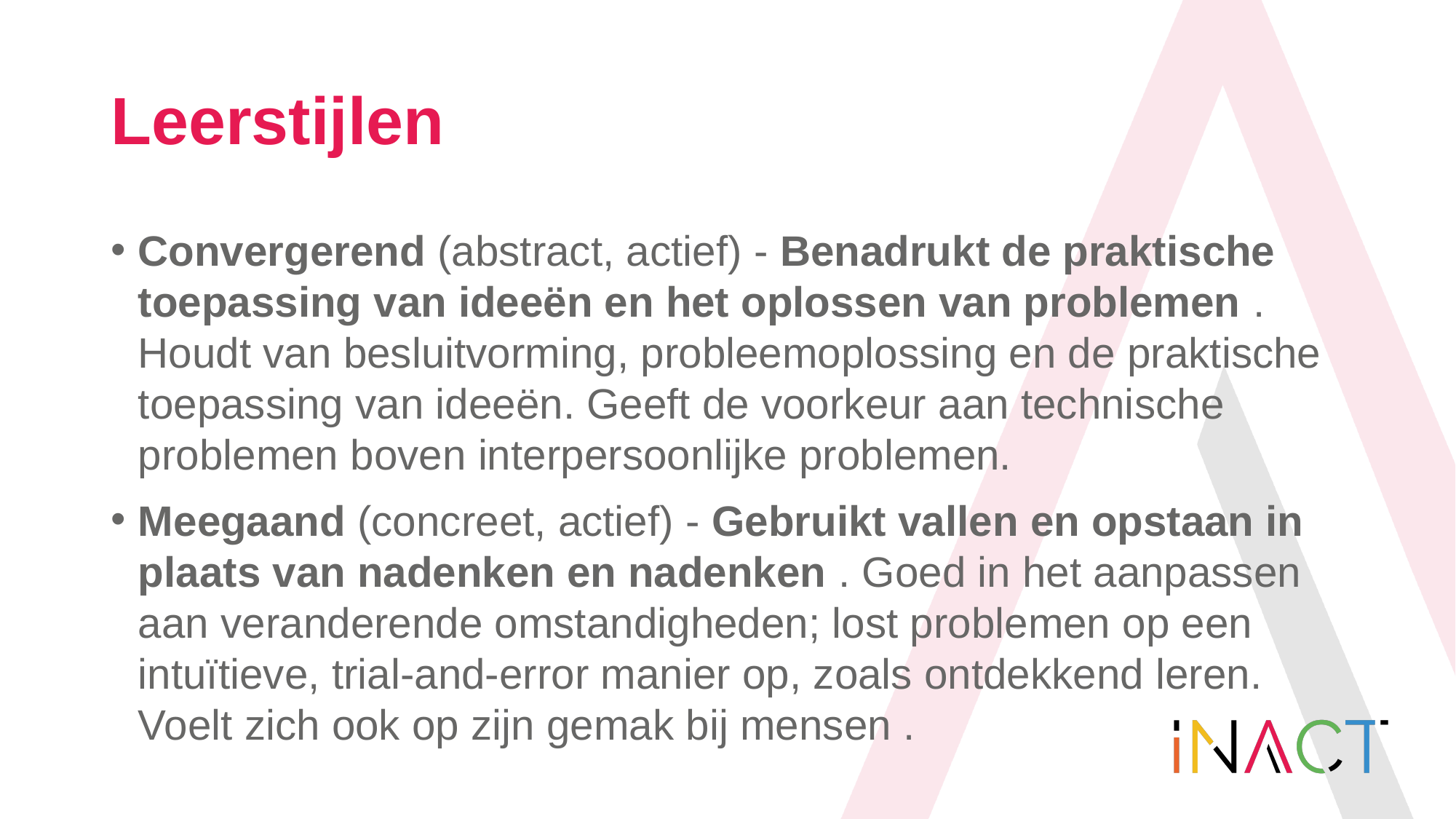

# Leerstijlen
Convergerend (abstract, actief) - Benadrukt de praktische toepassing van ideeën en het oplossen van problemen . Houdt van besluitvorming, probleemoplossing en de praktische toepassing van ideeën. Geeft de voorkeur aan technische problemen boven interpersoonlijke problemen.
Meegaand (concreet, actief) - Gebruikt vallen en opstaan in plaats van nadenken en nadenken . Goed in het aanpassen aan veranderende omstandigheden; lost problemen op een intuïtieve, trial-and-error manier op, zoals ontdekkend leren. Voelt zich ook op zijn gemak bij mensen .